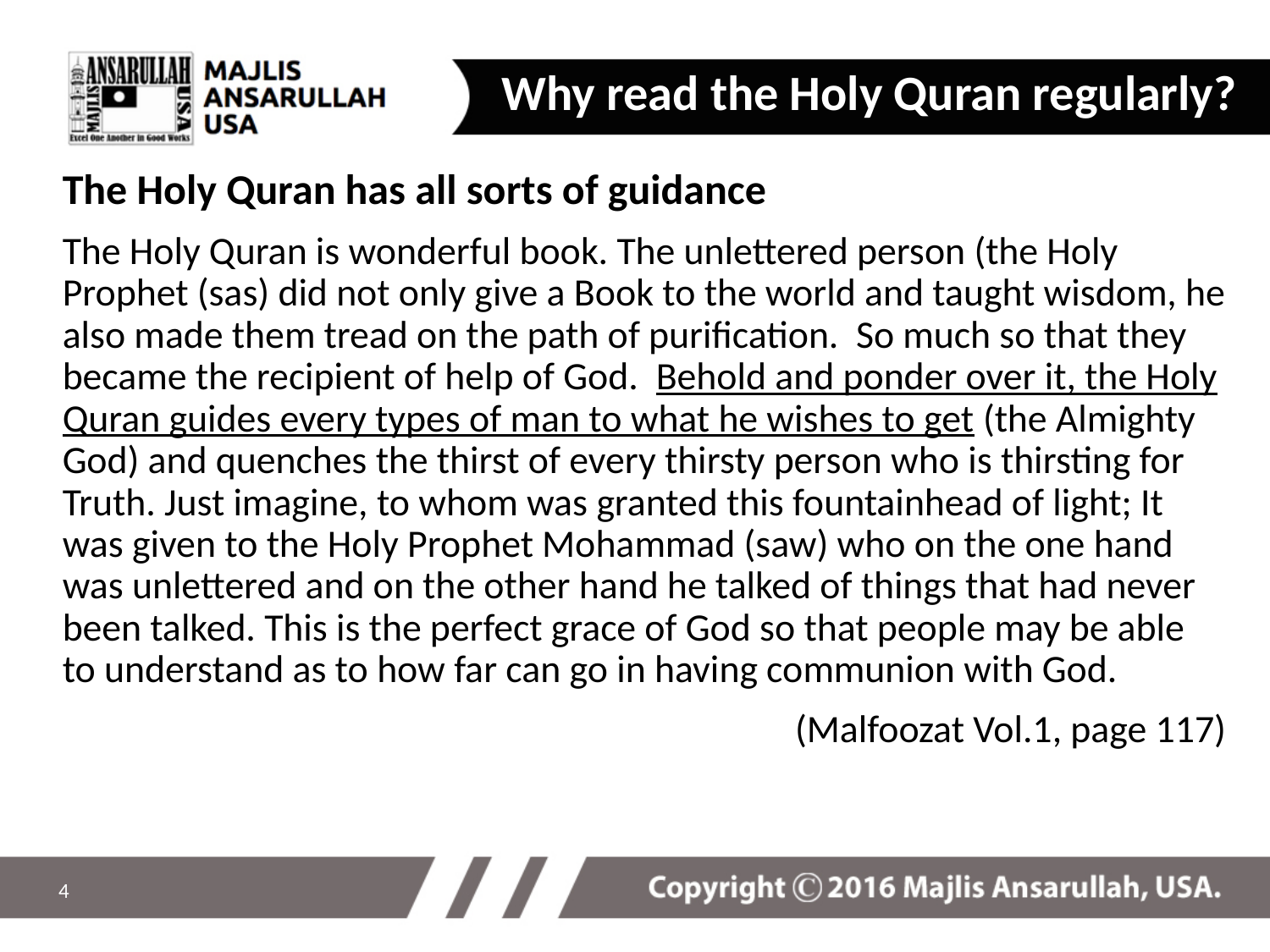

Why read the Holy Quran regularly?
The Holy Quran has all sorts of guidance
The Holy Quran is wonderful book. The unlettered person (the Holy Prophet (sas) did not only give a Book to the world and taught wisdom, he also made them tread on the path of purification.  So much so that they became the recipient of help of God.  Behold and ponder over it, the Holy Quran guides every types of man to what he wishes to get (the Almighty God) and quenches the thirst of every thirsty person who is thirsting for Truth. Just imagine, to whom was granted this fountainhead of light; It was given to the Holy Prophet Mohammad (saw) who on the one hand was unlettered and on the other hand he talked of things that had never been talked. This is the perfect grace of God so that people may be able to understand as to how far can go in having communion with God.
(Malfoozat Vol.1, page 117)
4